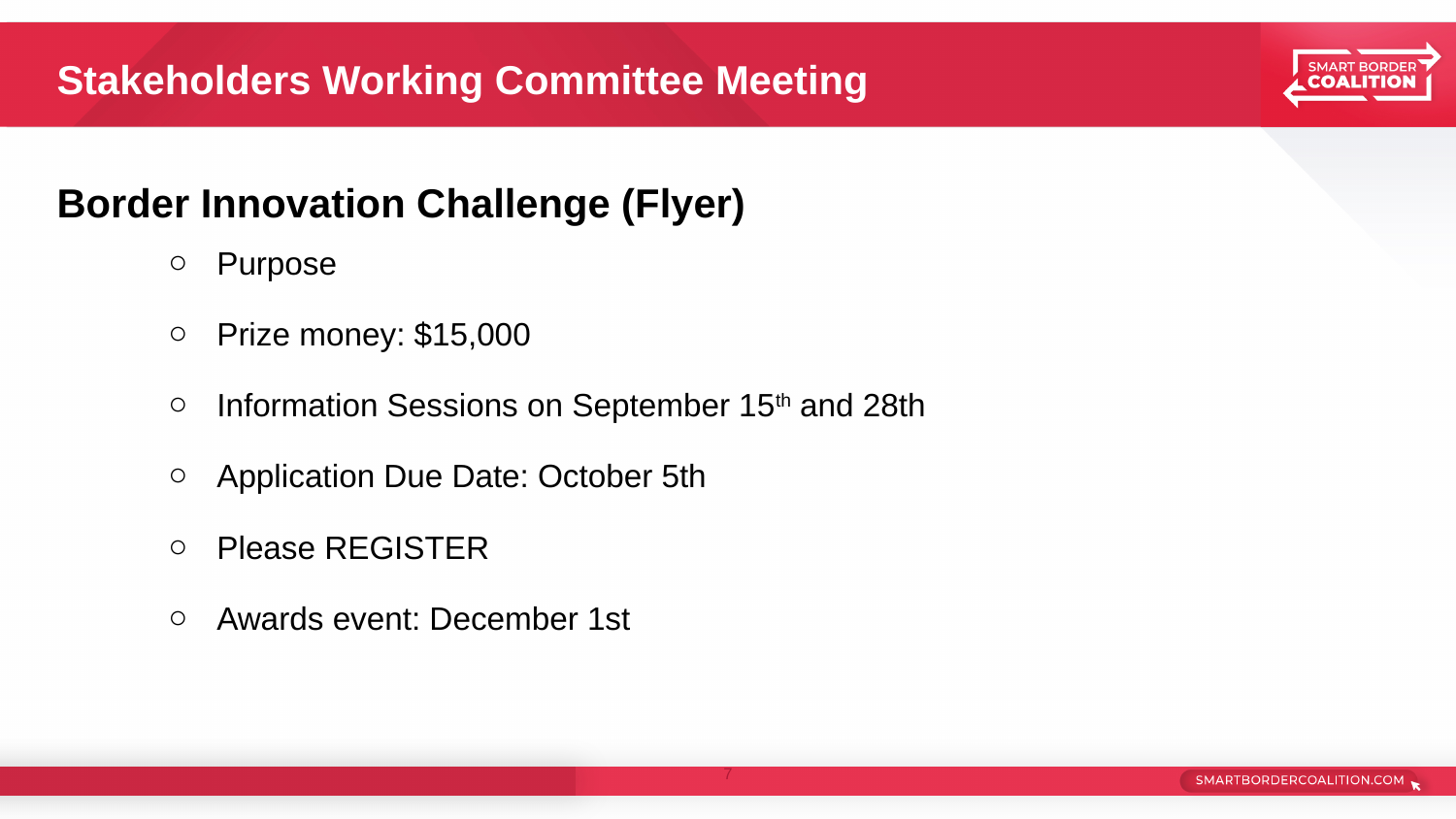

# Stakeholders Working Committee Meeting

Purpose
Prize money: $15,000
Information Sessions on September 15th and 28th
Application Due Date: October 5th
Please REGISTER
Awards event: December 1st

Border Innovation Challenge (Flyer)